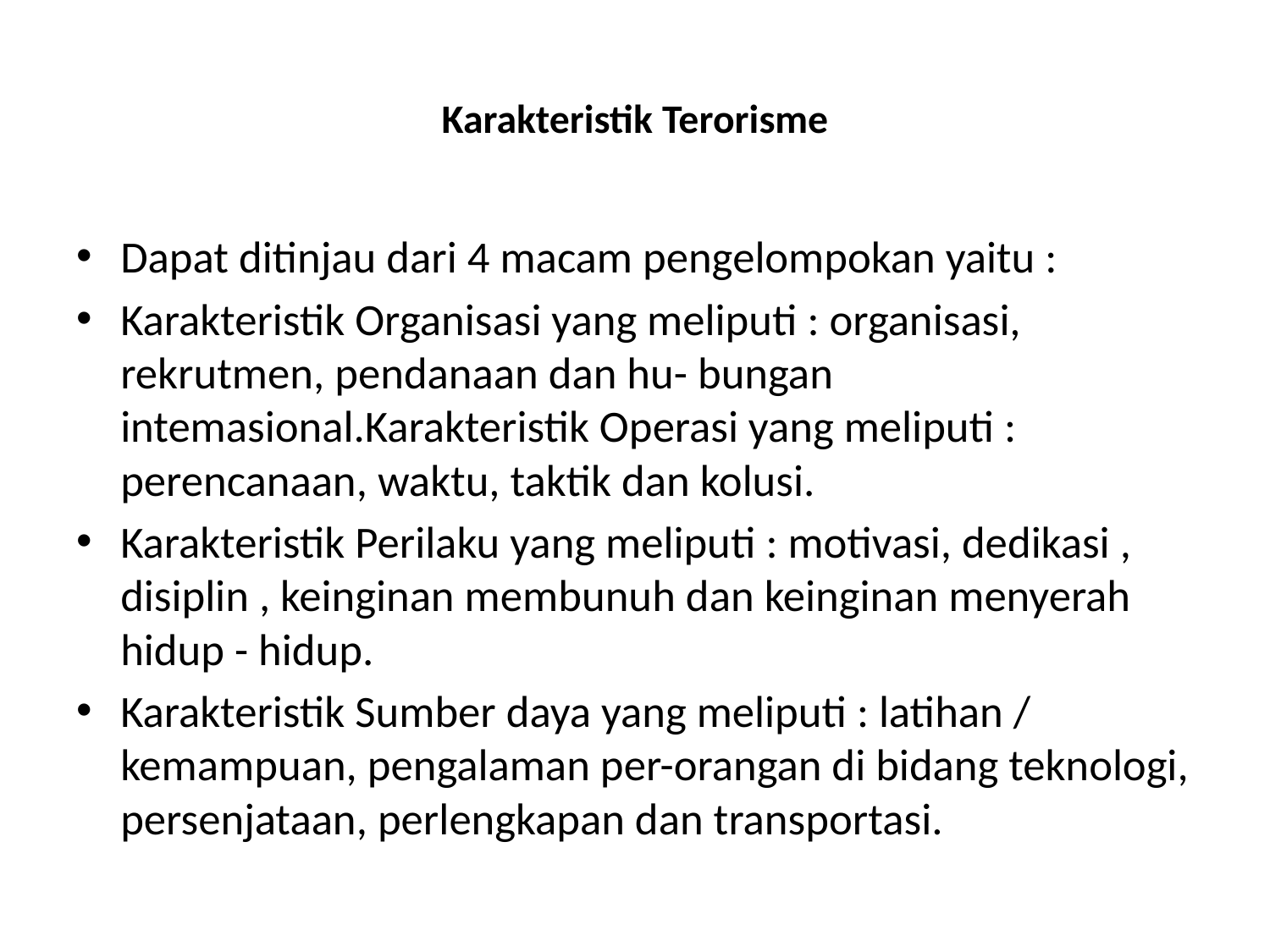

# Karakteristik Terorisme
Dapat ditinjau dari 4 macam pengelompokan yaitu :
Karakteristik Organisasi yang meliputi : organisasi, rekrutmen, pendanaan dan hu- bungan intemasional.Karakteristik Operasi yang meliputi : perencanaan, waktu, taktik dan kolusi.
Karakteristik Perilaku yang meliputi : motivasi, dedikasi , disiplin , keinginan membunuh dan keinginan menyerah hidup - hidup.
Karakteristik Sumber daya yang meliputi : latihan / kemampuan, pengalaman per-orangan di bidang teknologi, persenjataan, perlengkapan dan transportasi.